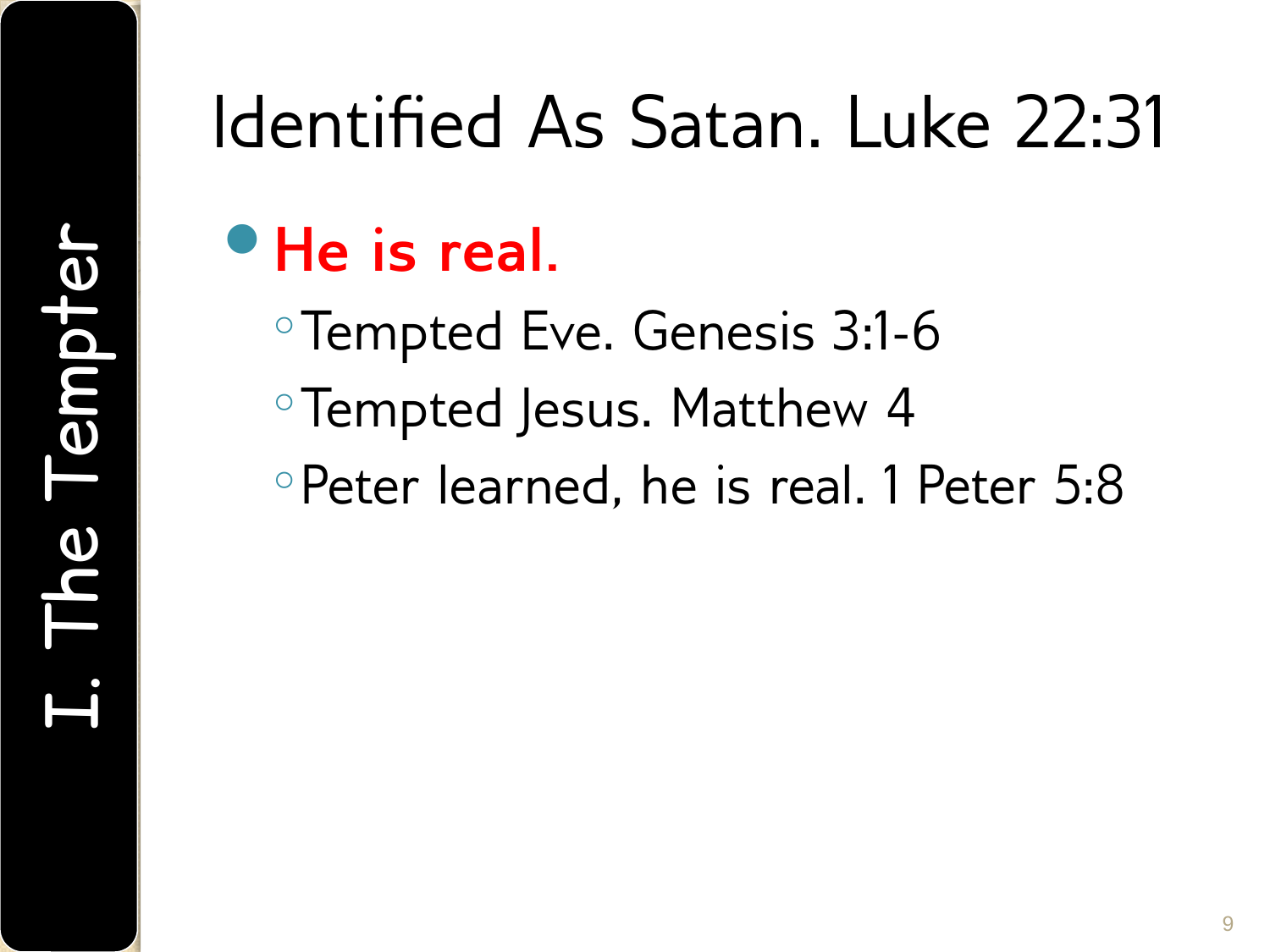

# Identified As Satan. Luke 22:31
He is real.
Tempted Eve. Genesis 3:1-6
Tempted Jesus. Matthew 4
Peter learned, he is real. 1 Peter 5:8
I. The Tempter
9